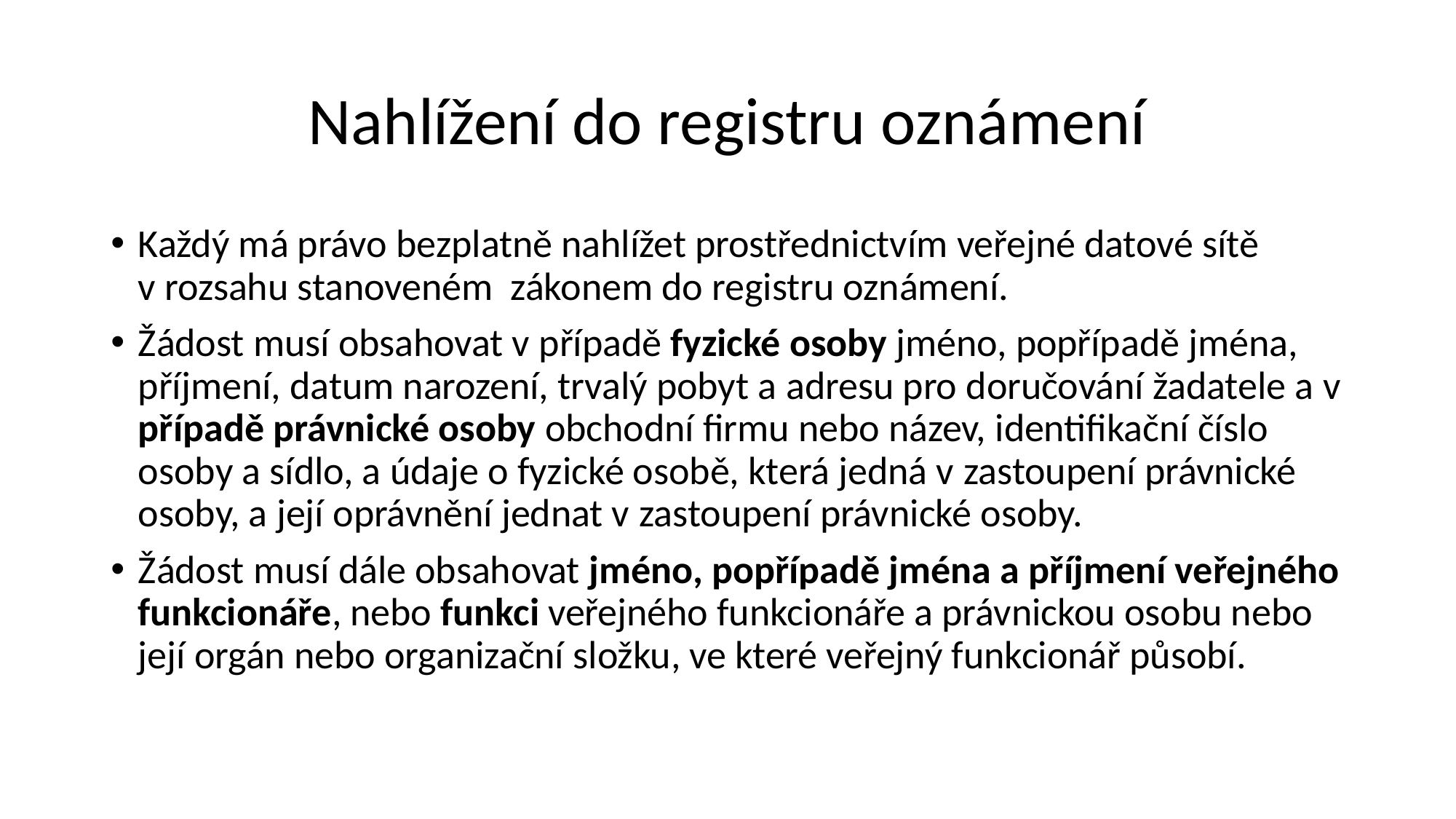

# Nahlížení do registru oznámení
Každý má právo bezplatně nahlížet prostřednictvím veřejné datové sítě v rozsahu stanoveném  zákonem do registru oznámení.
Žádost musí obsahovat v případě fyzické osoby jméno, popřípadě jména, příjmení, datum narození, trvalý pobyt a adresu pro doručování žadatele a v případě právnické osoby obchodní firmu nebo název, identifikační číslo osoby a sídlo, a údaje o fyzické osobě, která jedná v zastoupení právnické osoby, a její oprávnění jednat v zastoupení právnické osoby.
Žádost musí dále obsahovat jméno, popřípadě jména a příjmení veřejného funkcionáře, nebo funkci veřejného funkcionáře a právnickou osobu nebo její orgán nebo organizační složku, ve které veřejný funkcionář působí.